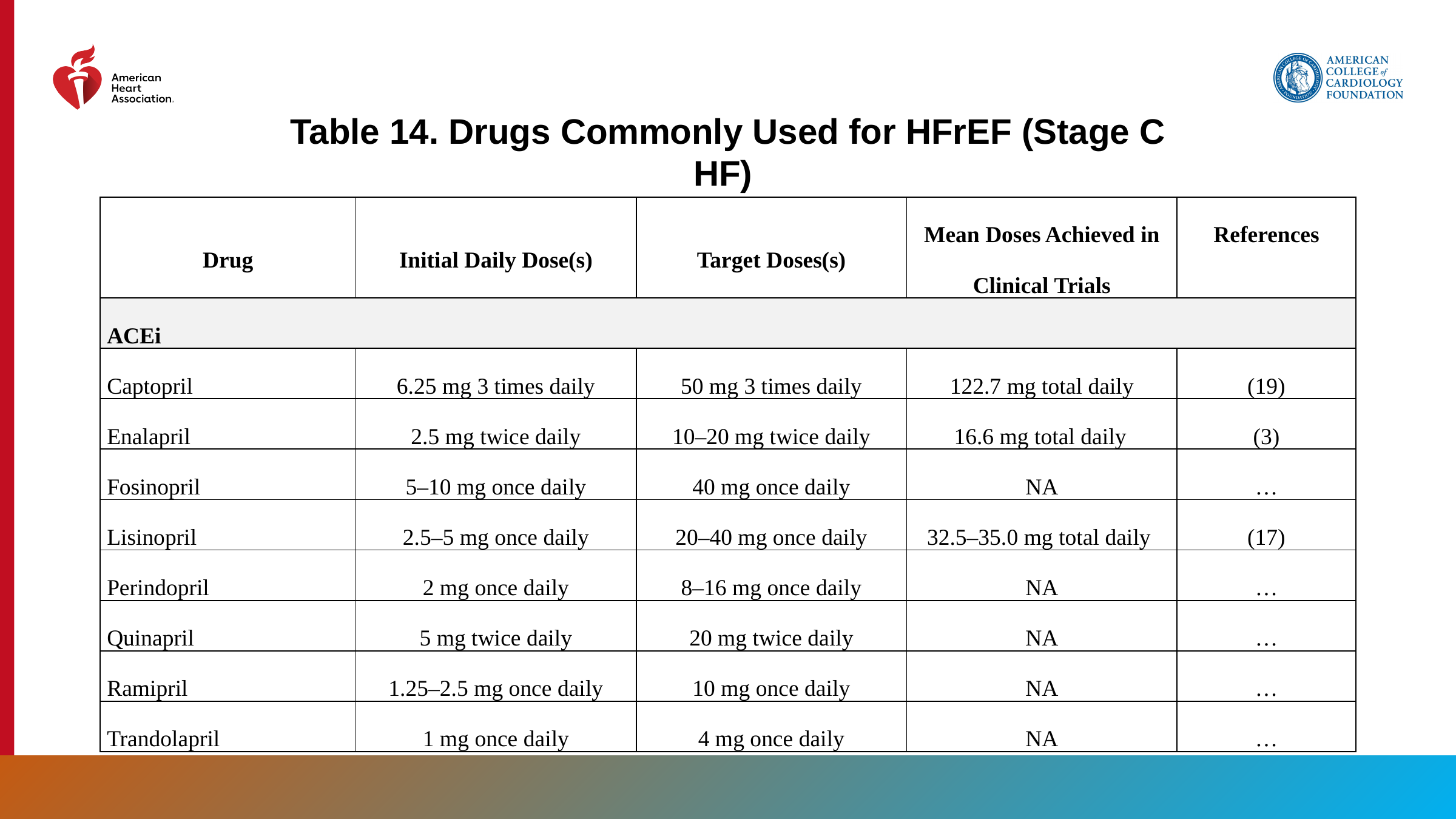

Table 14. Drugs Commonly Used for HFrEF (Stage C HF)
| Drug | Initial Daily Dose(s) | Target Doses(s) | Mean Doses Achieved in Clinical Trials | References |
| --- | --- | --- | --- | --- |
| ACEi |  |  |  |  |
| Captopril | 6.25 mg 3 times daily | 50 mg 3 times daily | 122.7 mg total daily | (19) |
| Enalapril | 2.5 mg twice daily | 10–20 mg twice daily | 16.6 mg total daily | (3) |
| Fosinopril | 5–10 mg once daily | 40 mg once daily | NA | … |
| Lisinopril | 2.5–5 mg once daily | 20–40 mg once daily | 32.5–35.0 mg total daily | (17) |
| Perindopril | 2 mg once daily | 8–16 mg once daily | NA | … |
| Quinapril | 5 mg twice daily | 20 mg twice daily | NA | … |
| Ramipril | 1.25–2.5 mg once daily | 10 mg once daily | NA | … |
| Trandolapril | 1 mg once daily | 4 mg once daily | NA | … |
87